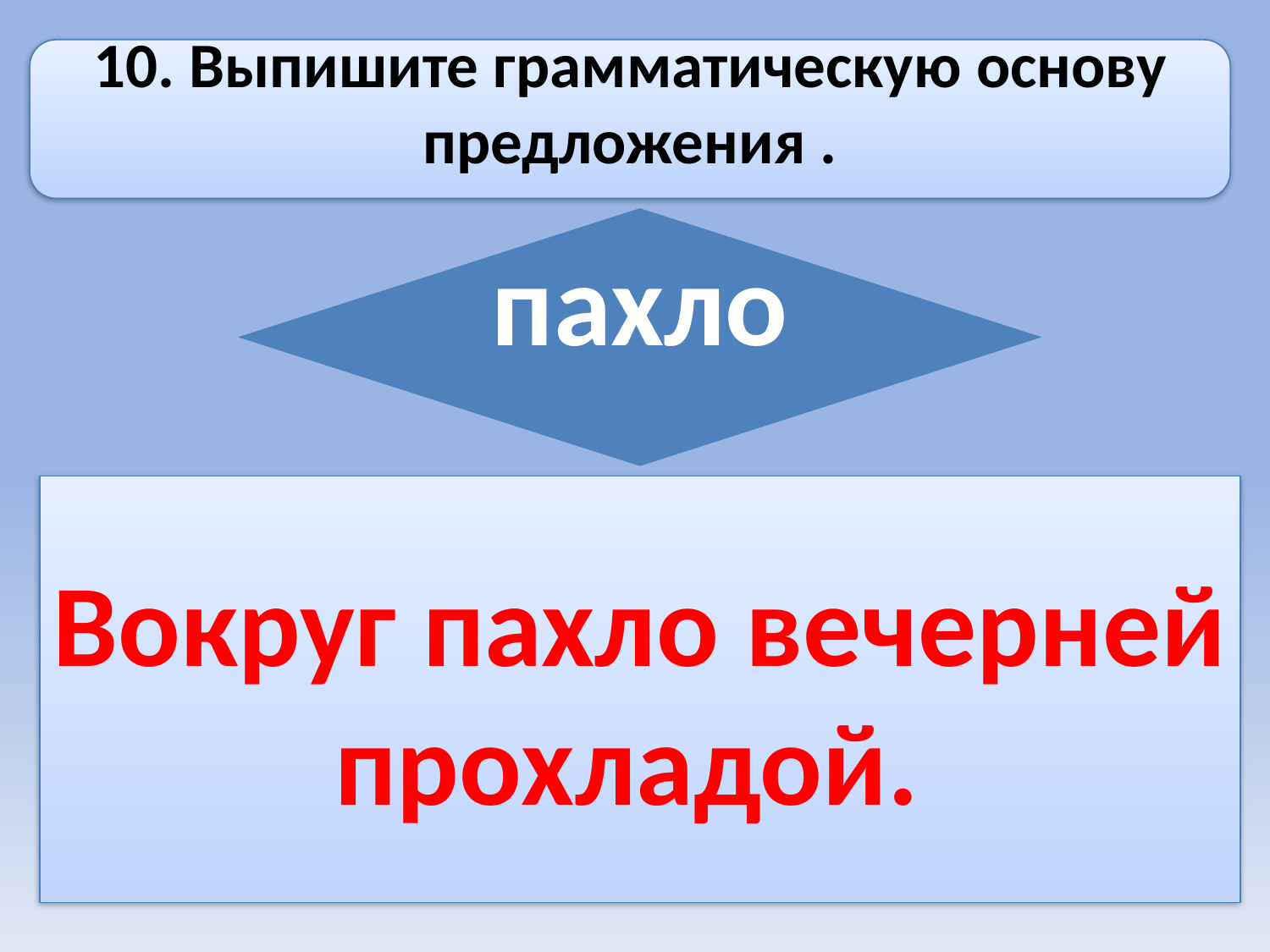

10. Выпишите грамматическую основу предложения .

пахло

Вокруг пахло вечерней прохладой.